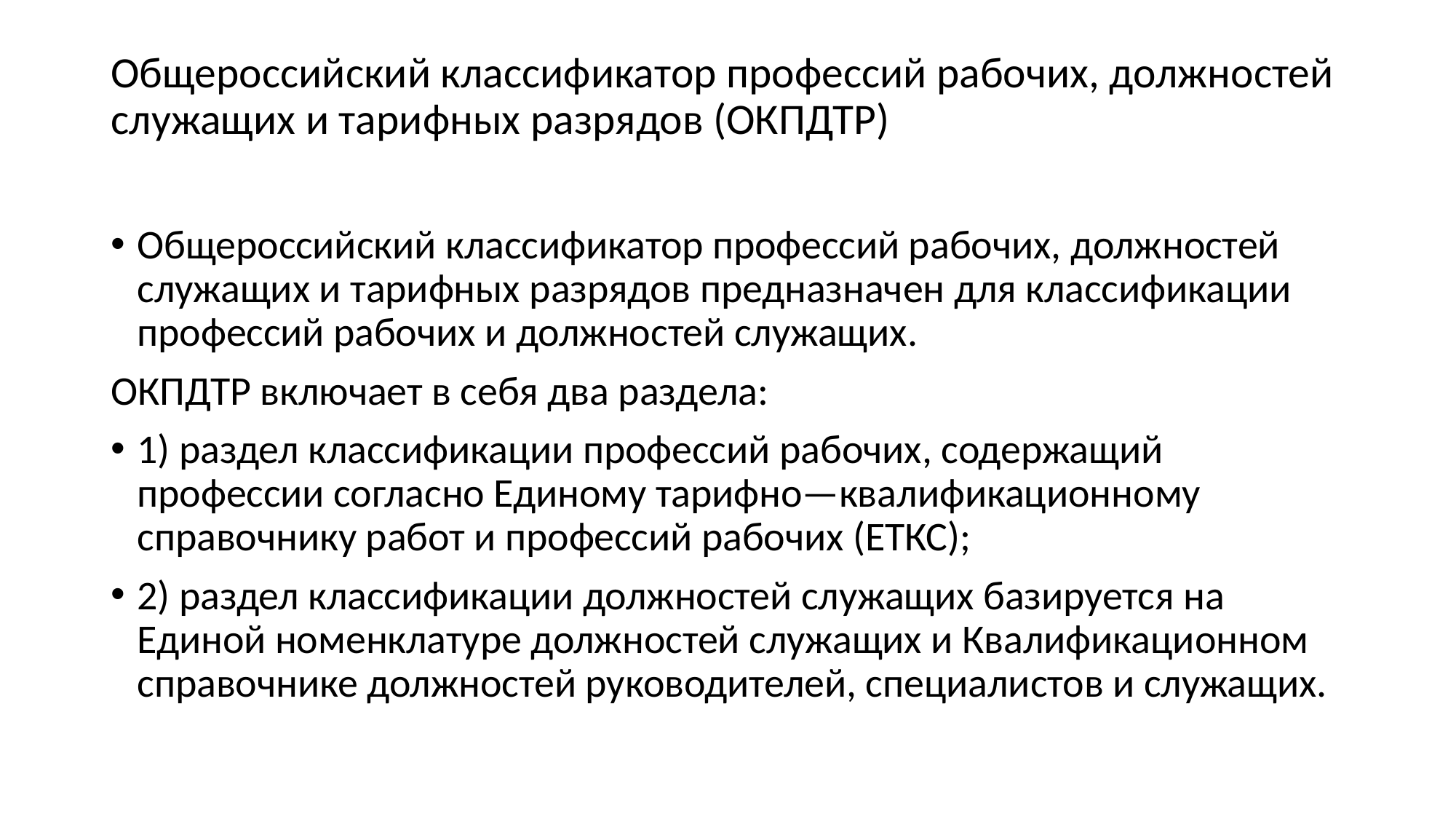

# Общероссийский классификатор профессий рабочих, должностей служащих и тарифных разрядов (ОКПДТР)
Общероссийский классификатор профессий рабочих, должностей служащих и тарифных разрядов предназначен для классификации профессий рабочих и должностей служащих.
ОКПДТР включает в себя два раздела:
1) раздел классификации профессий рабочих, содержащий профессии согласно Единому тарифно—квалификационному справочнику работ и профессий рабочих (ЕТКС);
2) раздел классификации должностей служащих базируется на Единой номенклатуре должностей служащих и Квалификационном справочнике должностей руководителей, специалистов и служащих.